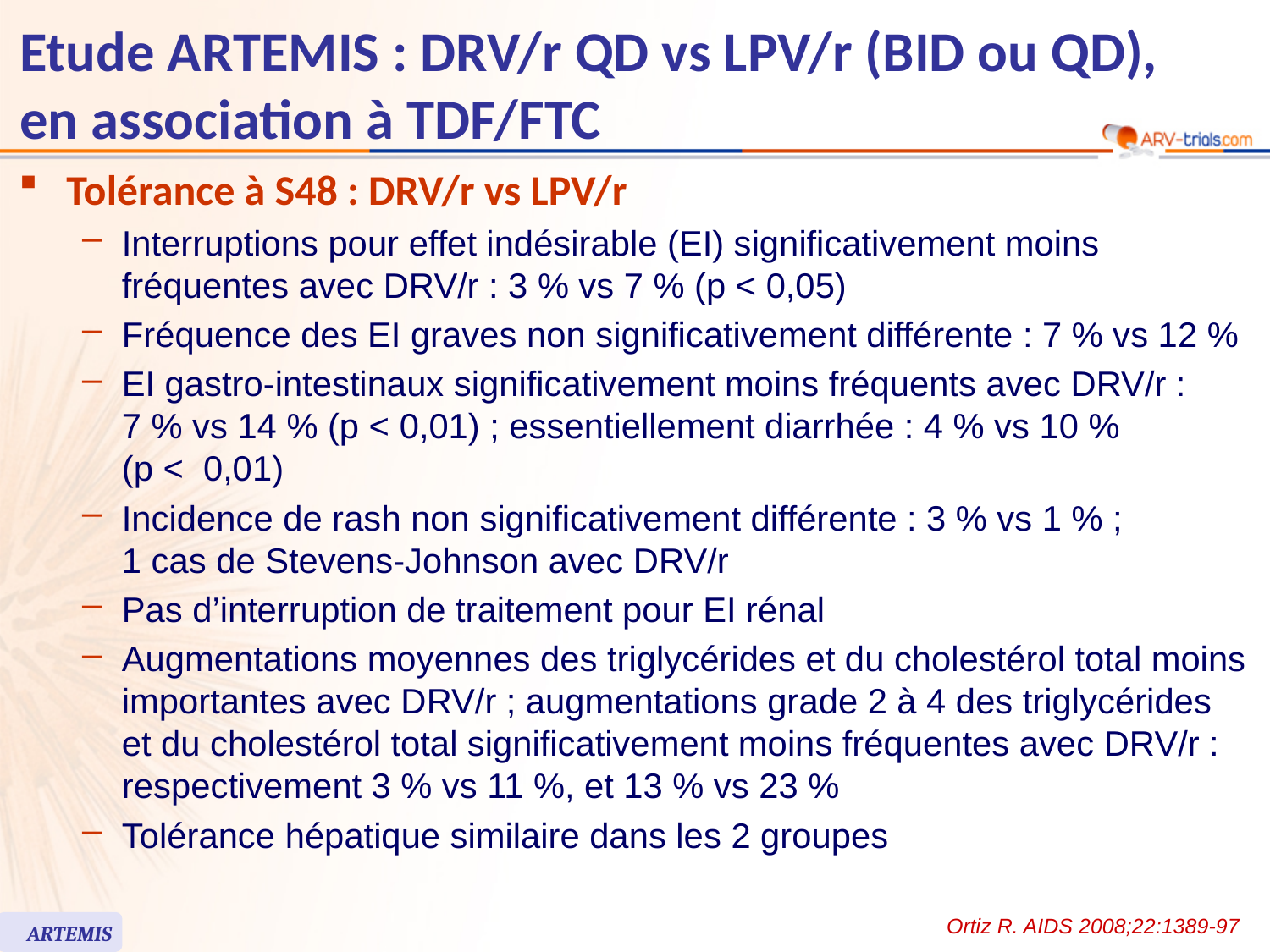

# Etude ARTEMIS : DRV/r QD vs LPV/r (BID ou QD), en association à TDF/FTC
Tolérance à S48 : DRV/r vs LPV/r
Interruptions pour effet indésirable (EI) significativement moins fréquentes avec DRV/r : 3 % vs 7 % (p < 0,05)
Fréquence des EI graves non significativement différente : 7 % vs 12 %
EI gastro-intestinaux significativement moins fréquents avec DRV/r :
7 % vs 14 % (p < 0,01) ; essentiellement diarrhée : 4 % vs 10 %
(p <  0,01)
Incidence de rash non significativement différente : 3 % vs 1 % ;
1 cas de Stevens-Johnson avec DRV/r
Pas d’interruption de traitement pour EI rénal
Augmentations moyennes des triglycérides et du cholestérol total moins importantes avec DRV/r ; augmentations grade 2 à 4 des triglycérides et du cholestérol total significativement moins fréquentes avec DRV/r : respectivement 3 % vs 11 %, et 13 % vs 23 %
Tolérance hépatique similaire dans les 2 groupes
Ortiz R. AIDS 2008;22:1389-97

ARTEMIS